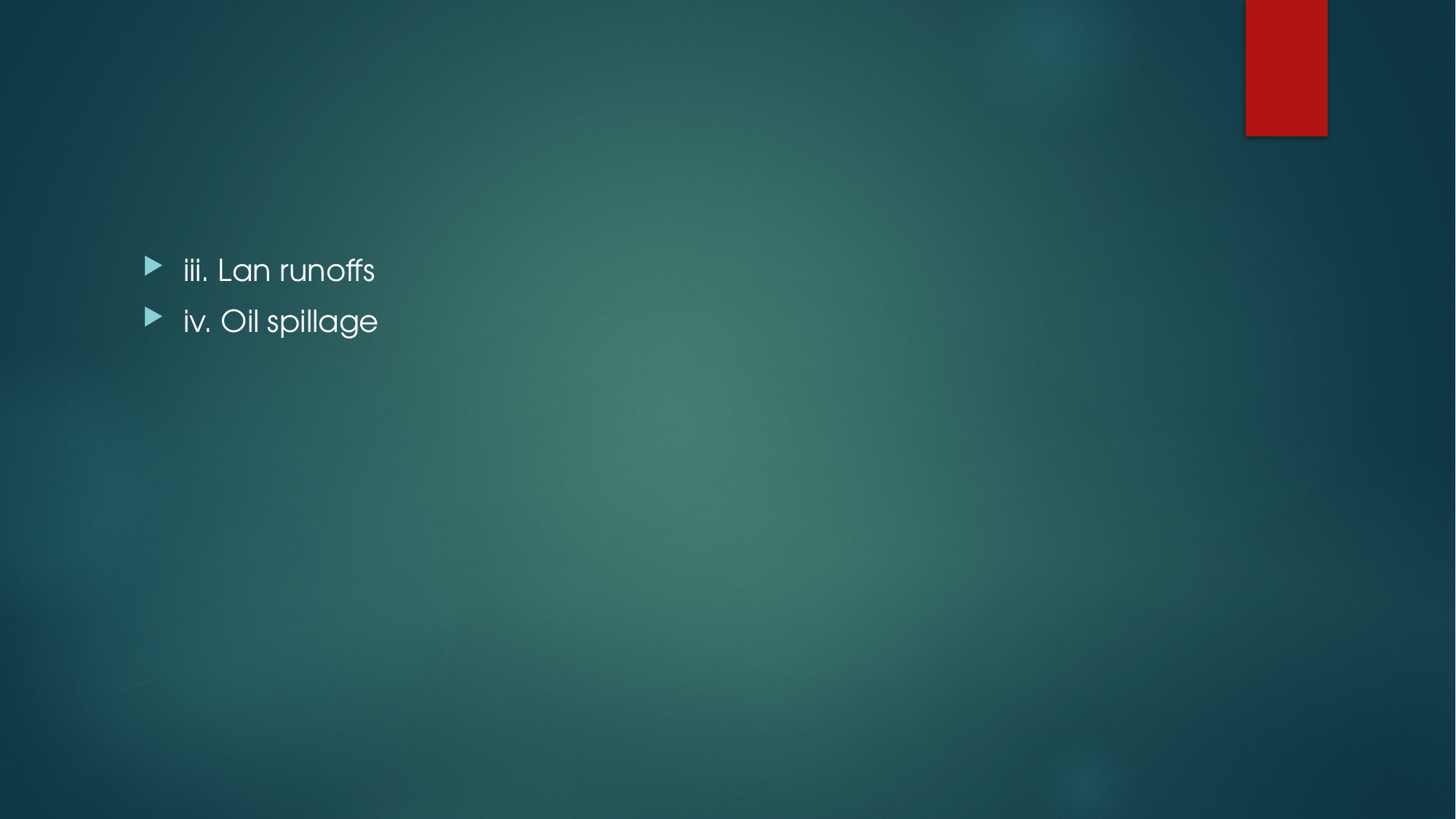

#
iii. Lan runoffs
iv. Oil spillage